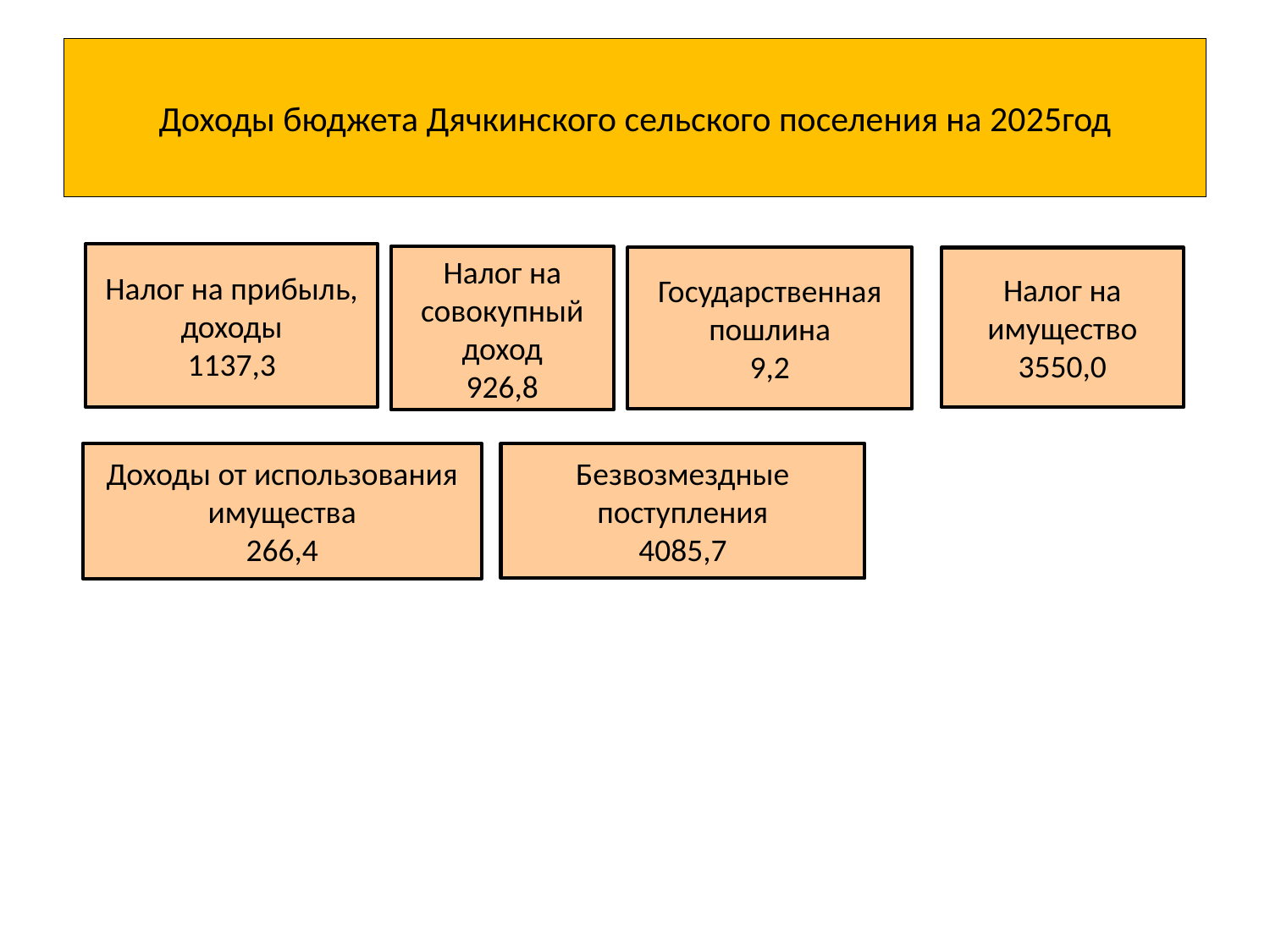

# Доходы бюджета Дячкинского сельского поселения на 2025год

Налог на прибыль, доходы
1137,3
Налог на совокупный доход
926,8
Государственная пошлина
9,2
Налог на имущество
3550,0

Доходы от использования имущества
266,4

Безвозмездные поступления
4085,7